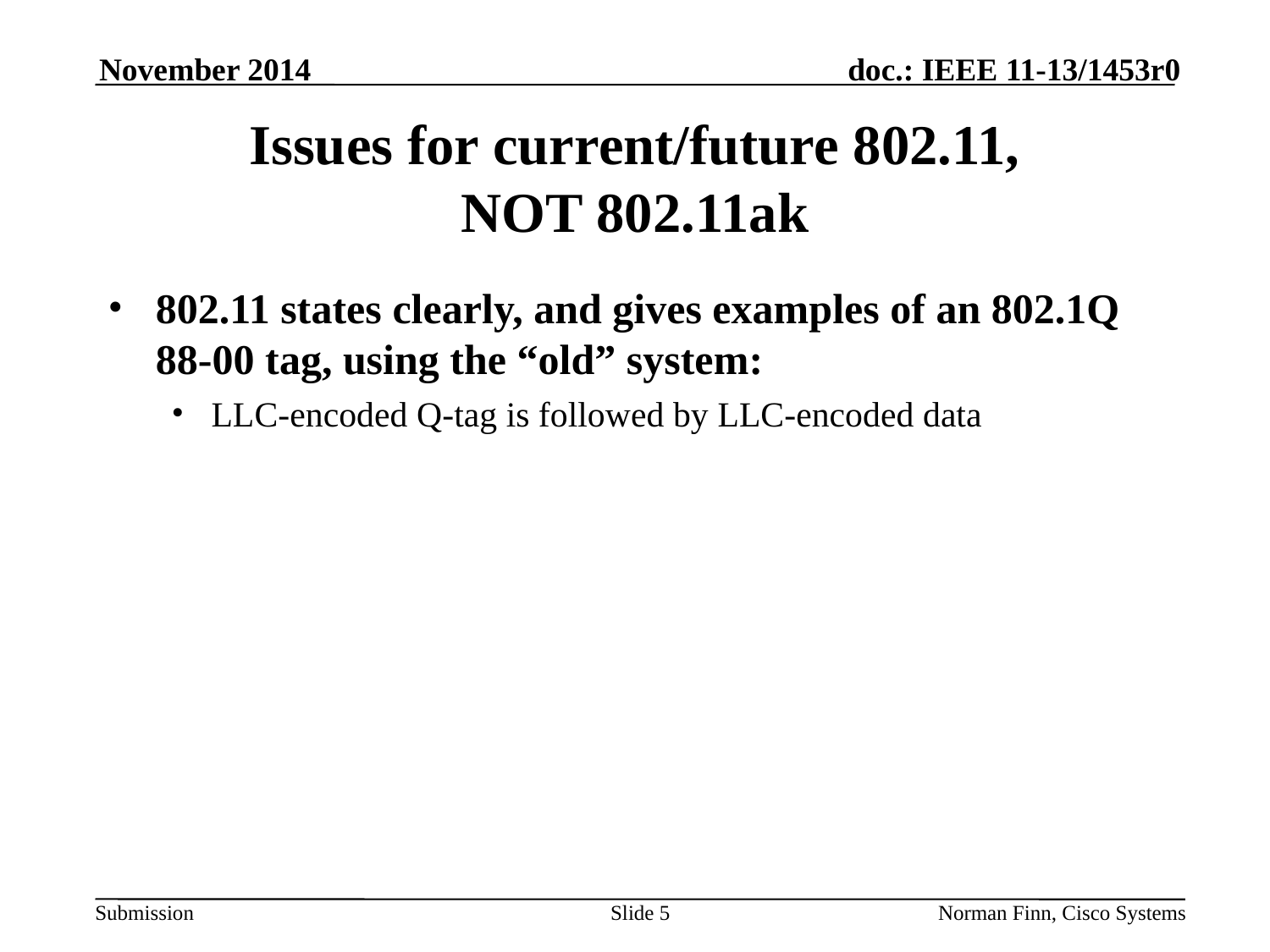

November 2014
# Issues for current/future 802.11, NOT 802.11ak
802.11 states clearly, and gives examples of an 802.1Q 88-00 tag, using the “old” system:
LLC-encoded Q-tag is followed by LLC-encoded data
Slide 5
Norman Finn, Cisco Systems